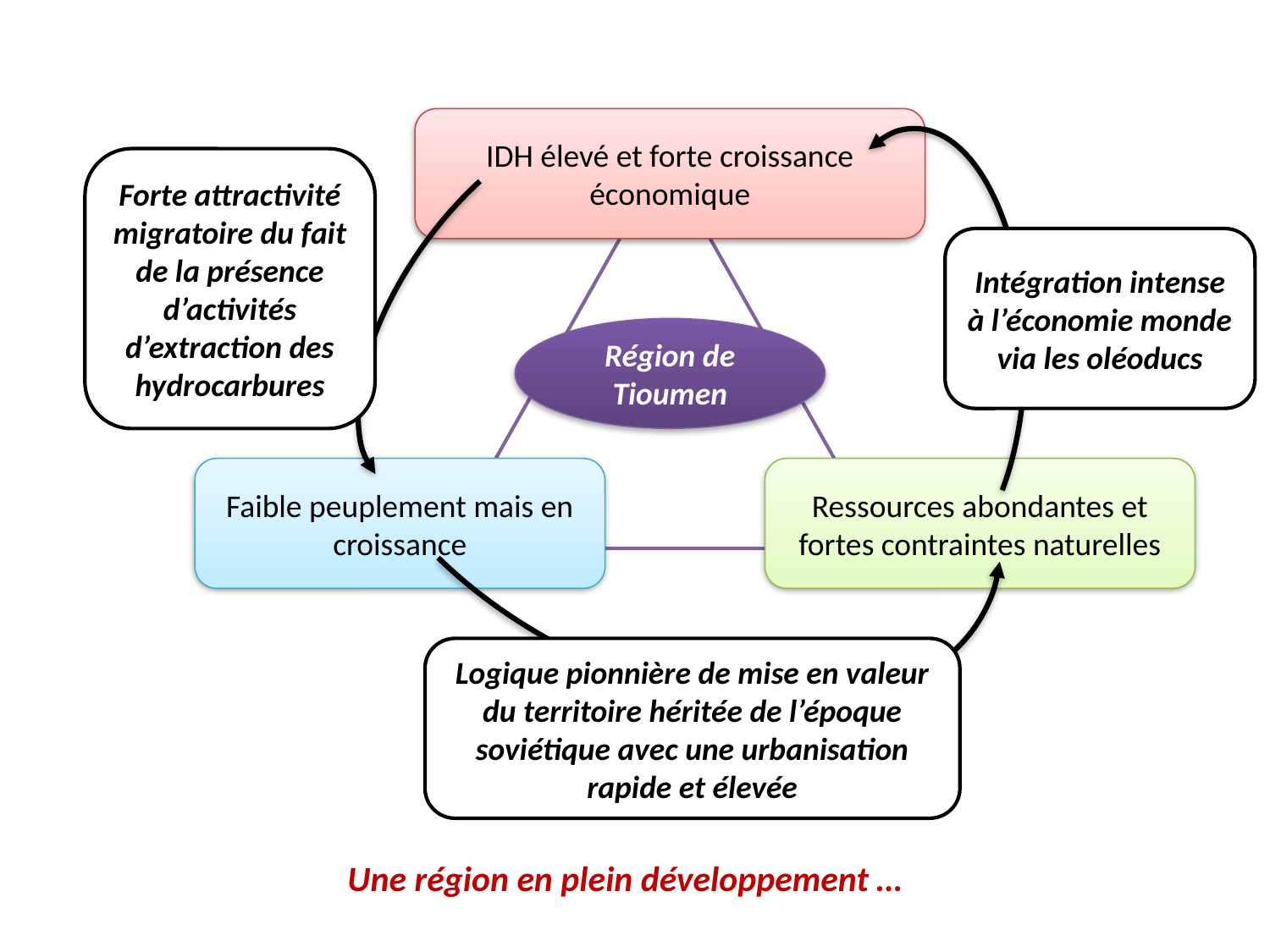

IDH élevé et forte croissance économique

Forte attractivité migratoire du fait de la présence d’activités d’extraction des hydrocarbures

Intégration intense à l’économie monde via les oléoducs
Région de Tioumen
Faible peuplement mais en croissance
Ressources abondantes et fortes contraintes naturelles
Logique pionnière de mise en valeur du territoire héritée de l’époque soviétique avec une urbanisation rapide et élevée
Une région en plein développement …